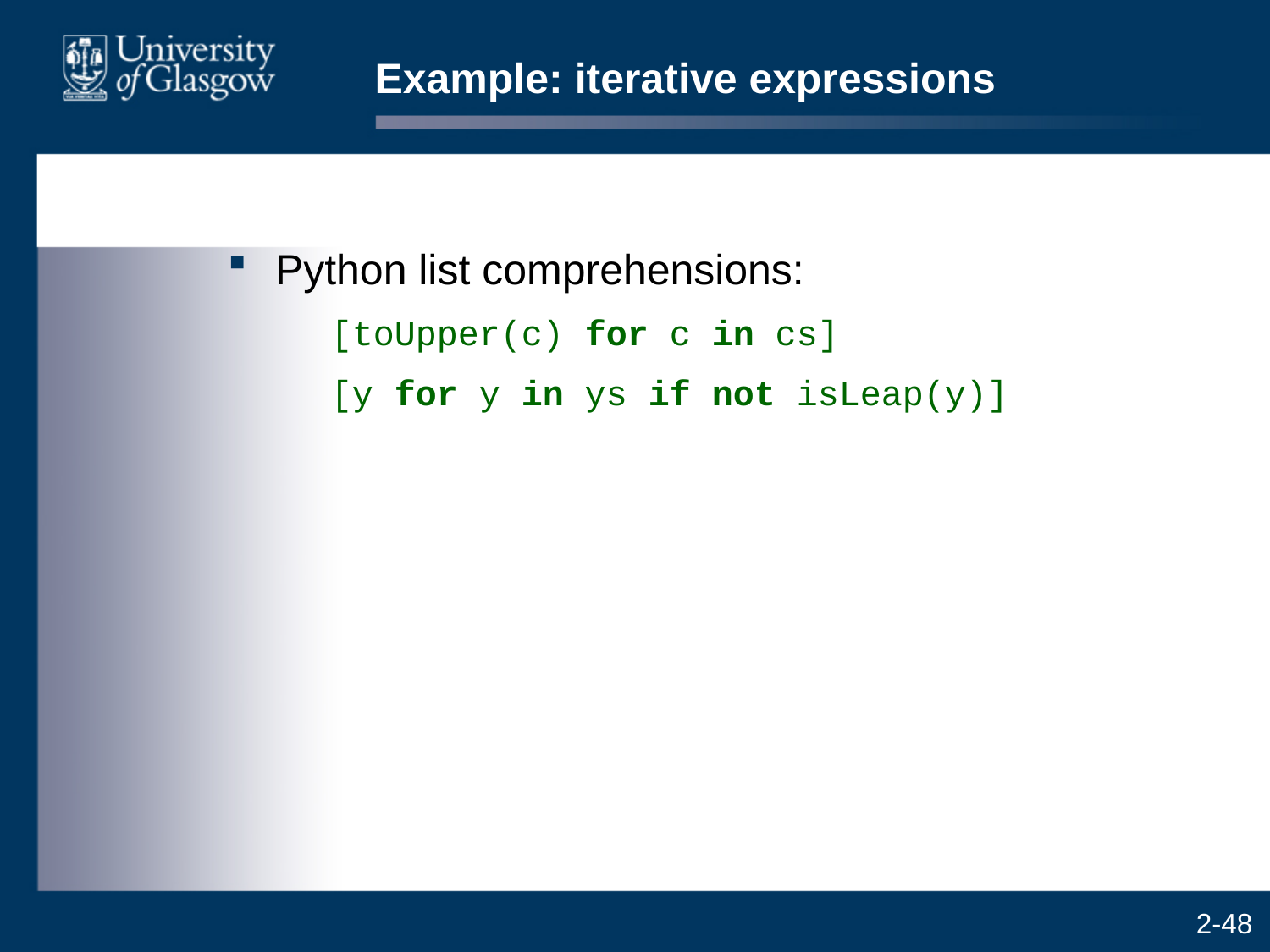

# Example: iterative expressions
Python list comprehensions:
	[toUpper(c) for c in cs]
	[y for y in ys if not isLeap(y)]